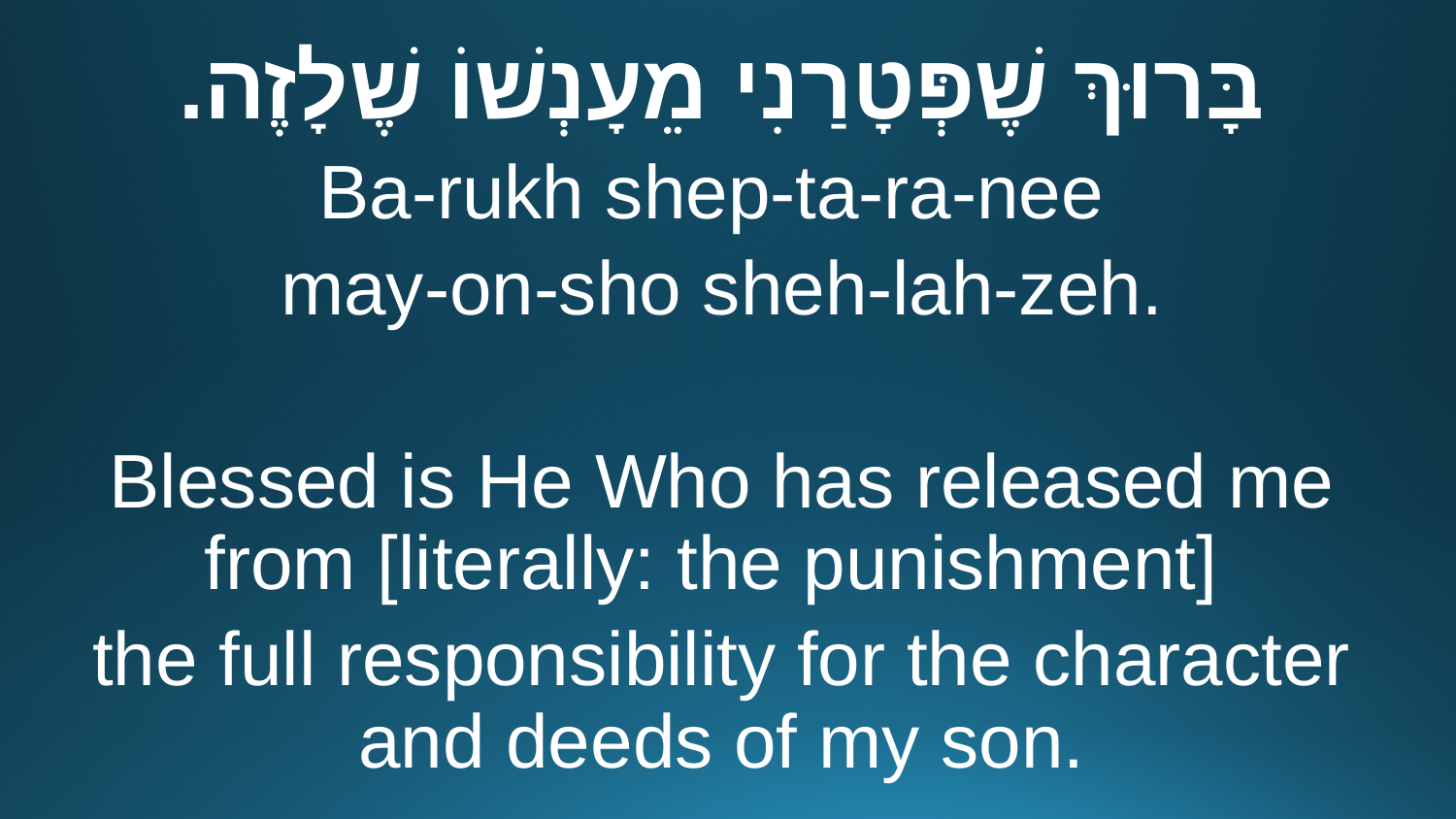

בָּרוּךְ שֶׁפְּטָרַנִי מֵעָנְשׁוֹ שֶׁלָזֶה.
Ba-rukh shep-ta-ra-nee
may-on-sho sheh-lah-zeh.

Blessed is He Who has released me from [literally: the punishment]
the full responsibility for the character and deeds of my son.